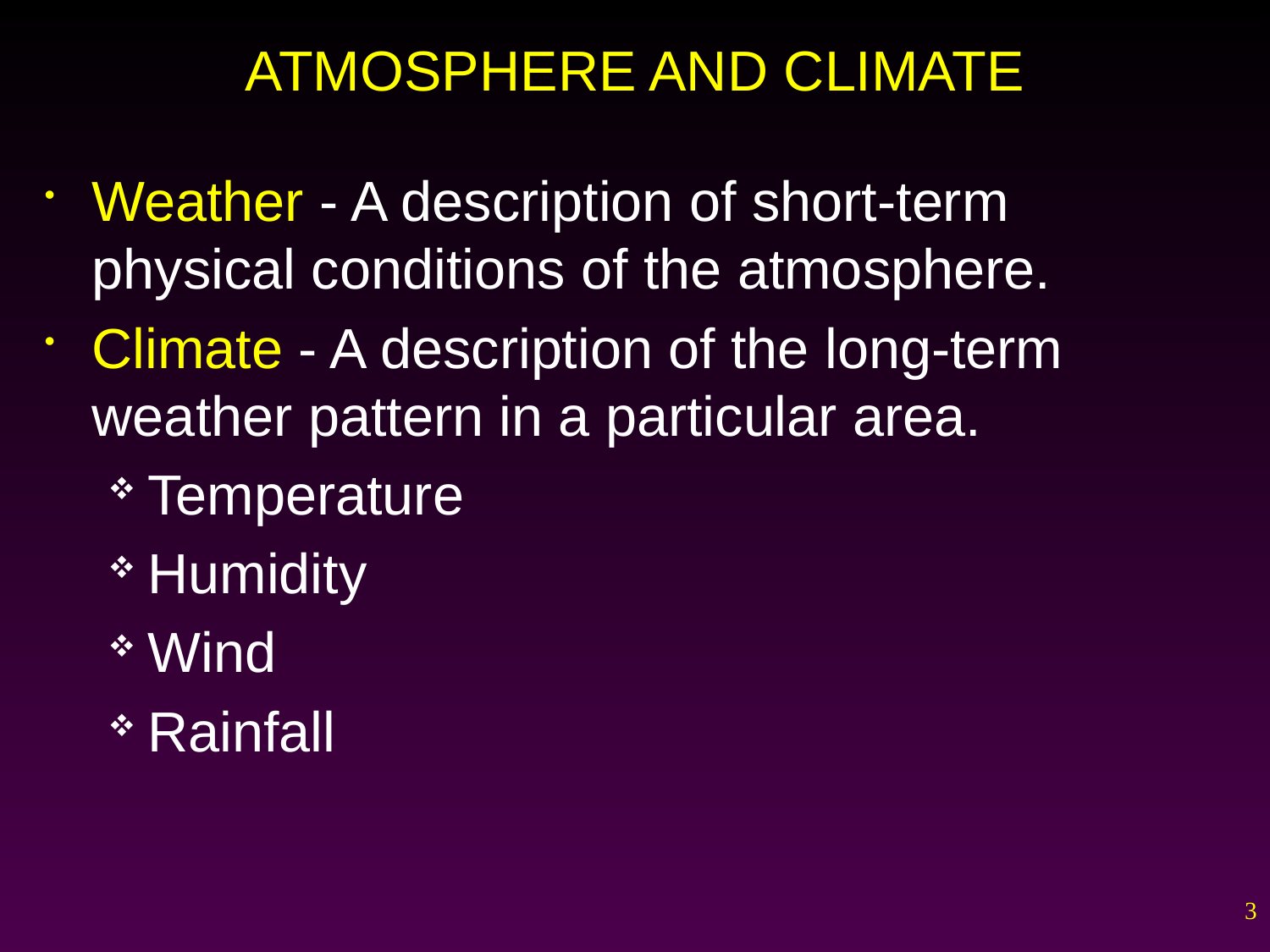

# ATMOSPHERE AND CLIMATE
Weather - A description of short-term physical conditions of the atmosphere.
Climate - A description of the long-term weather pattern in a particular area.
Temperature
Humidity
Wind
Rainfall

3